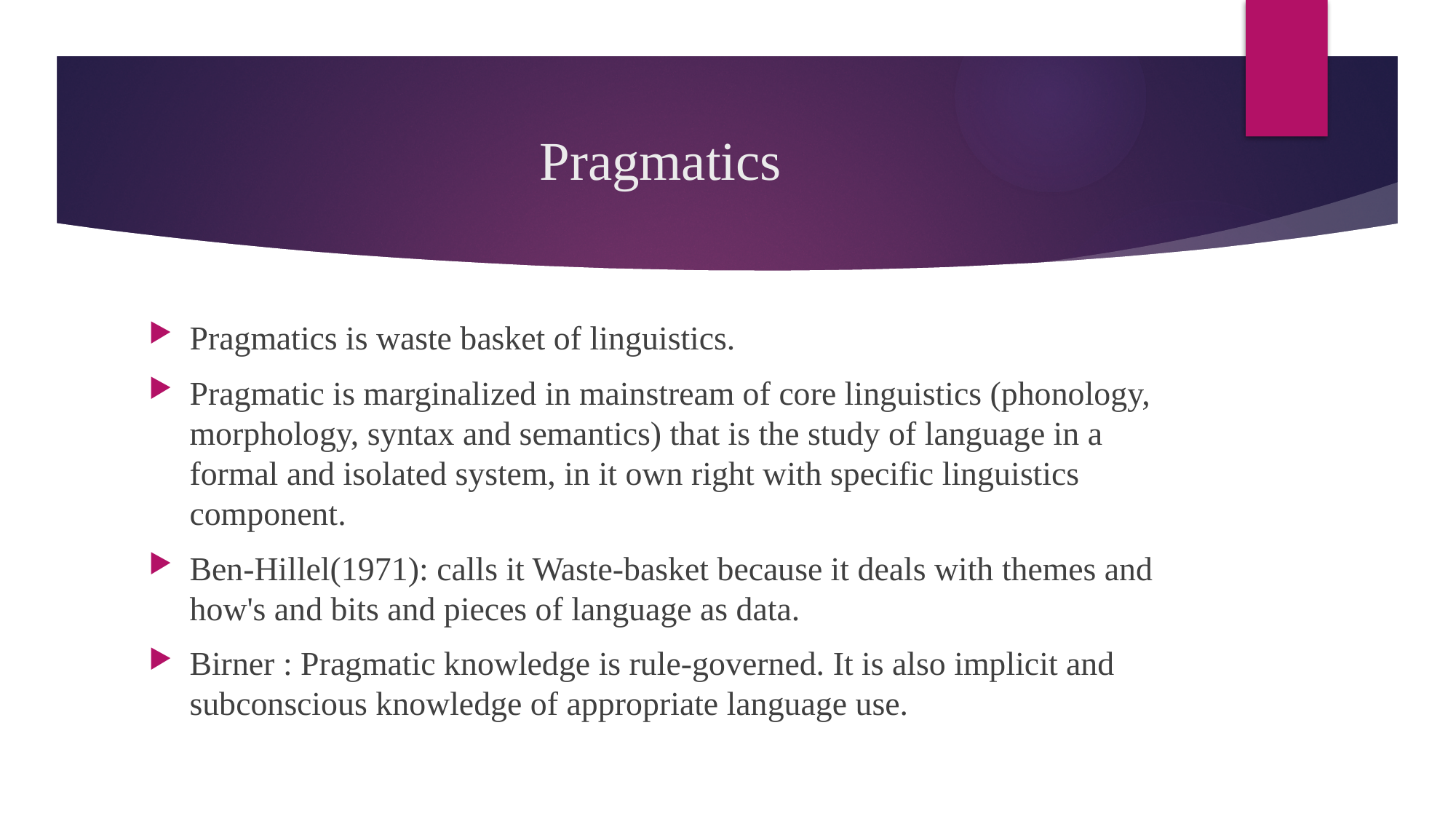

# Pragmatics
Pragmatics is waste basket of linguistics.
Pragmatic is marginalized in mainstream of core linguistics (phonology, morphology, syntax and semantics) that is the study of language in a formal and isolated system, in it own right with specific linguistics component.
Ben-Hillel(1971): calls it Waste-basket because it deals with themes and how's and bits and pieces of language as data.
Birner : Pragmatic knowledge is rule-governed. It is also implicit and subconscious knowledge of appropriate language use.